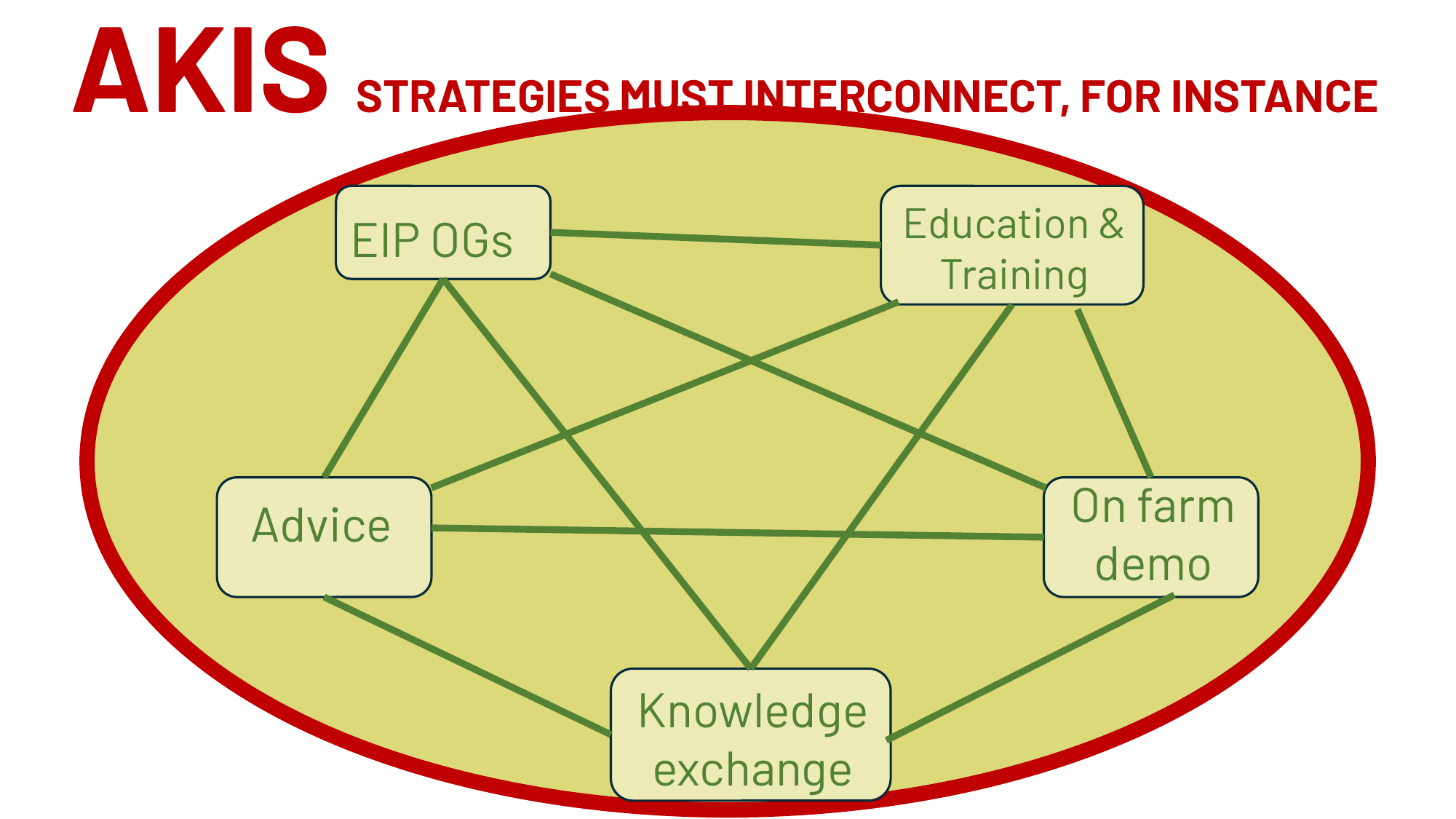

AKIS strategies must interconnect, for instance

Education & Training
EIP OGs
On farm demo

Advice

Knowledge exchange